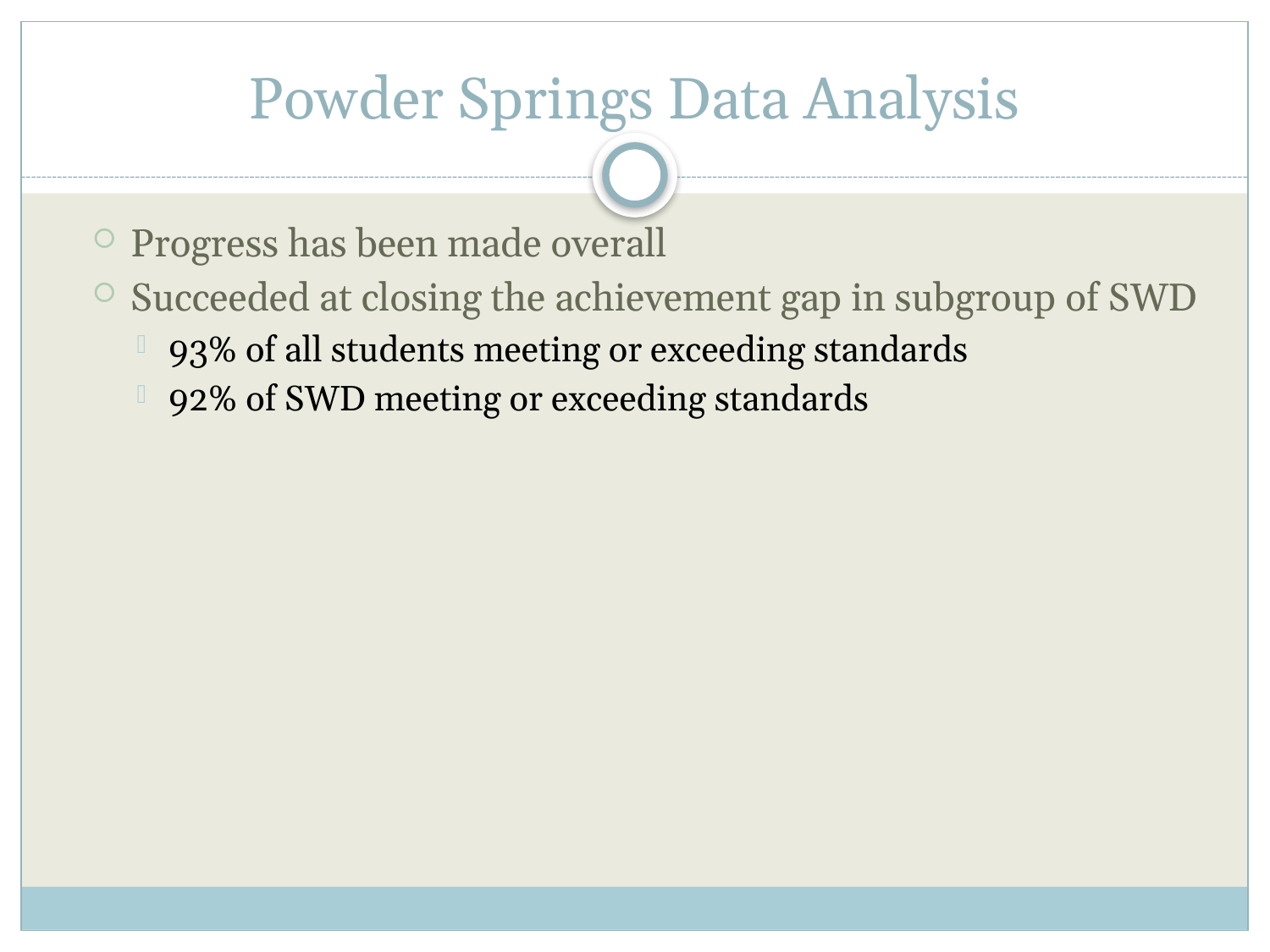

# Powder Springs Data Analysis
Progress has been made overall
Succeeded at closing the achievement gap in subgroup of SWD
93% of all students meeting or exceeding standards
92% of SWD meeting or exceeding standards